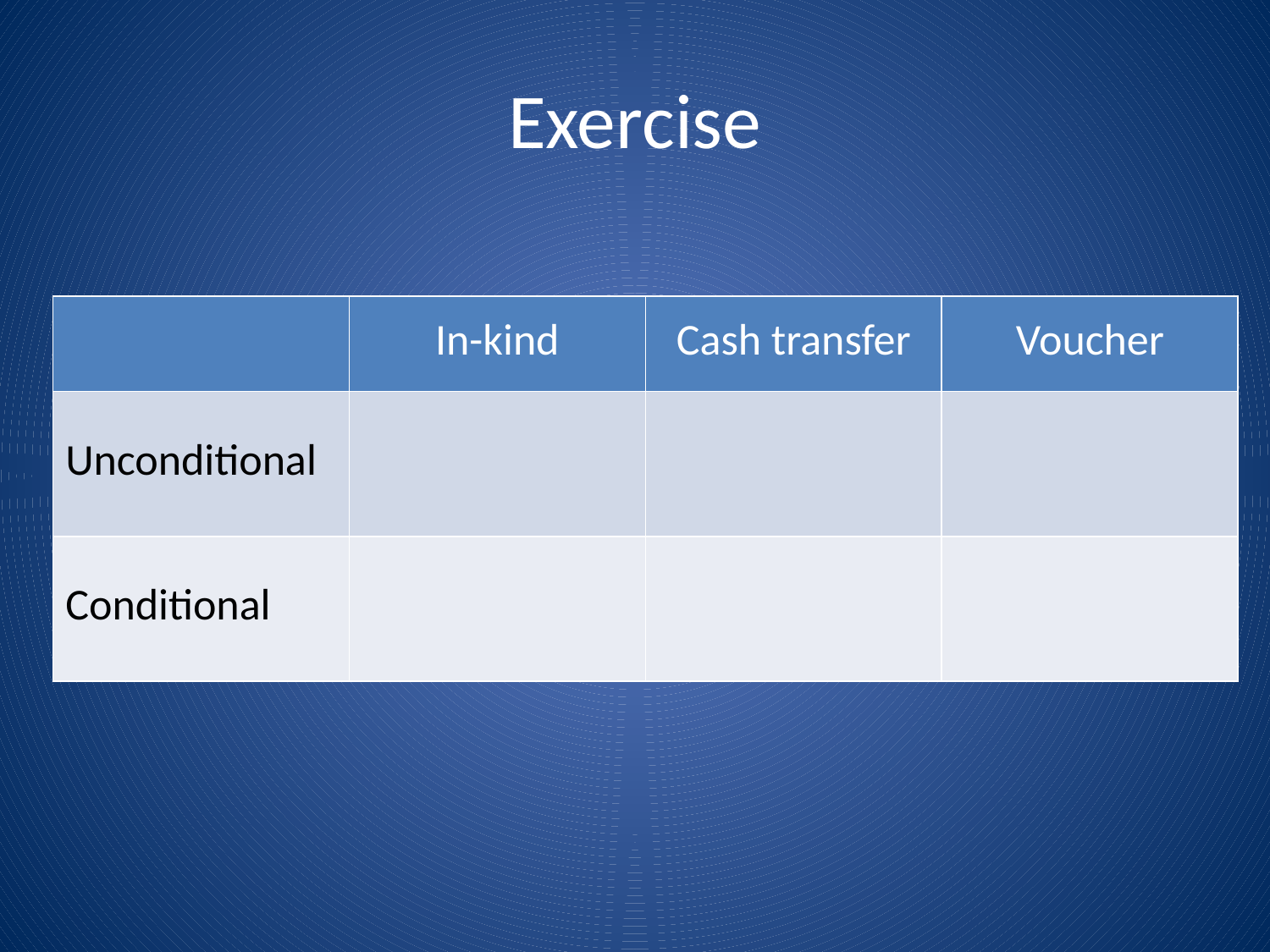

# Exercise
|  | In-kind | Cash transfer | Voucher |
| --- | --- | --- | --- |
| Unconditional |  |  |  |
| Conditional |  |  |  |